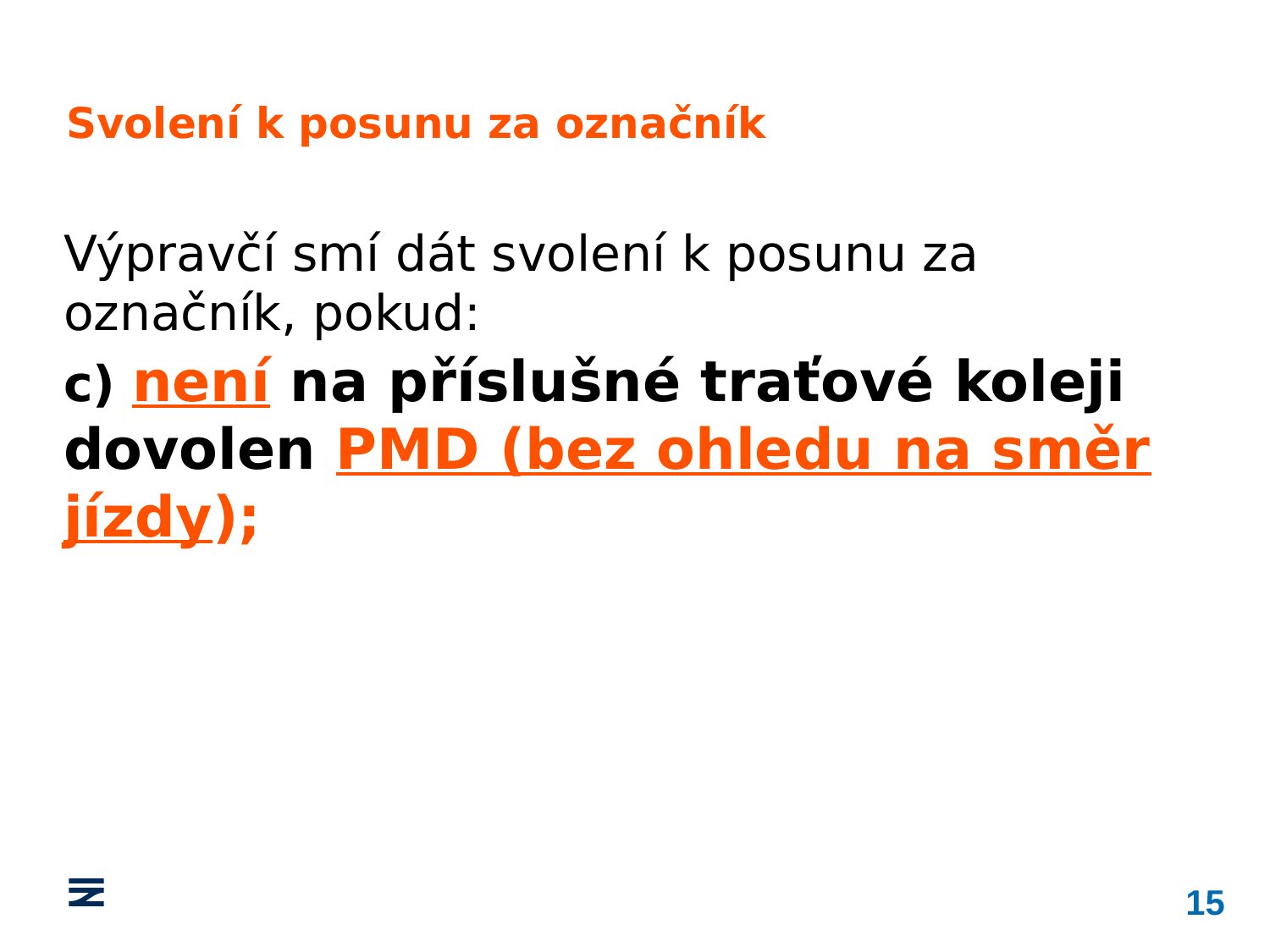

Svolení k posunu za označník
Výpravčí smí dát svolení k posunu za označník, pokud:
c) není na příslušné traťové koleji dovolen PMD (bez ohledu na směr jízdy);
15